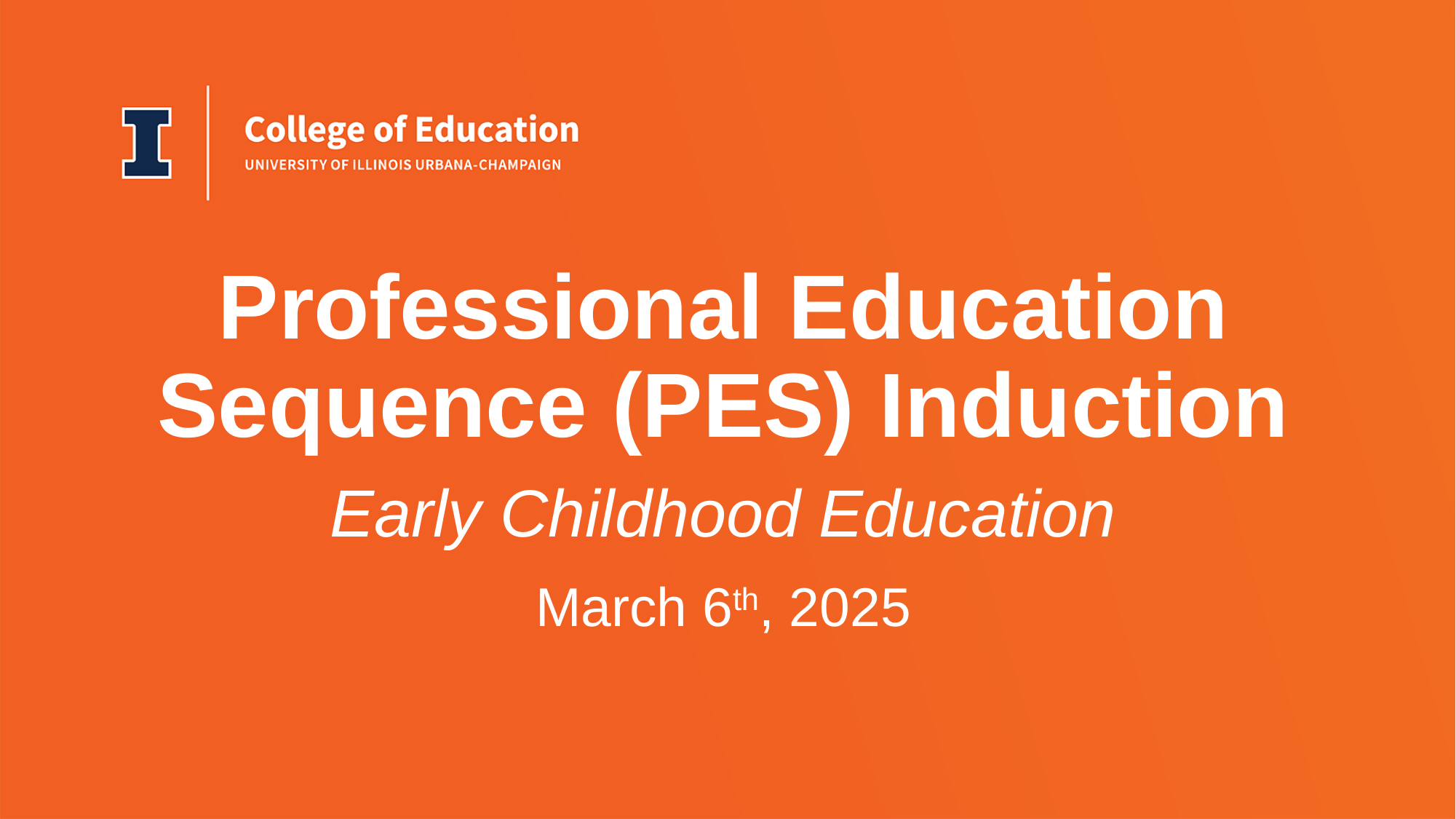

# Professional Education Sequence (PES) Induction
Early Childhood Education
March 6th, 2025